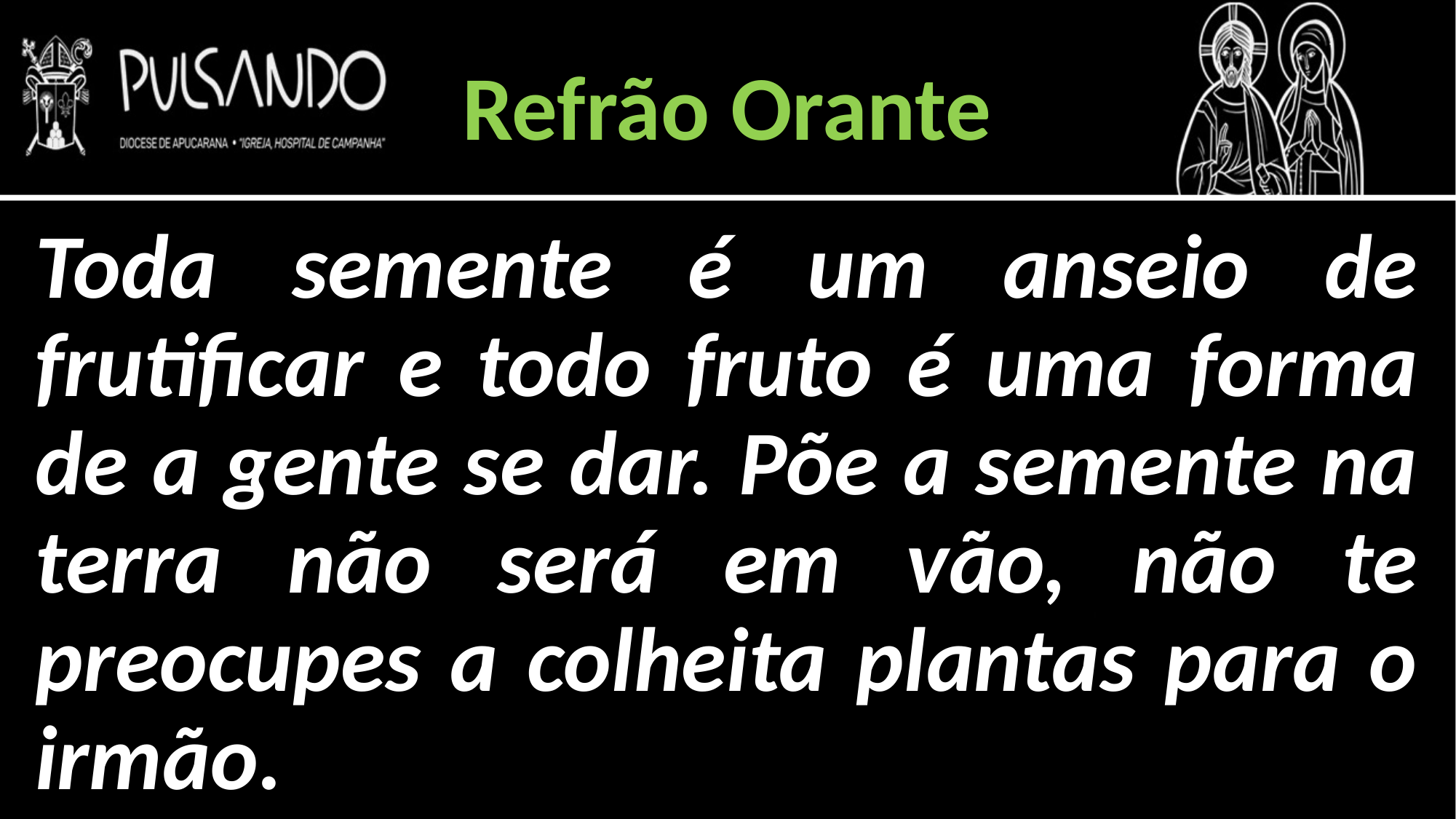

Refrão Orante
Toda semente é um anseio de frutificar e todo fruto é uma forma de a gente se dar. Põe a semente na terra não será em vão, não te preocupes a colheita plantas para o irmão.